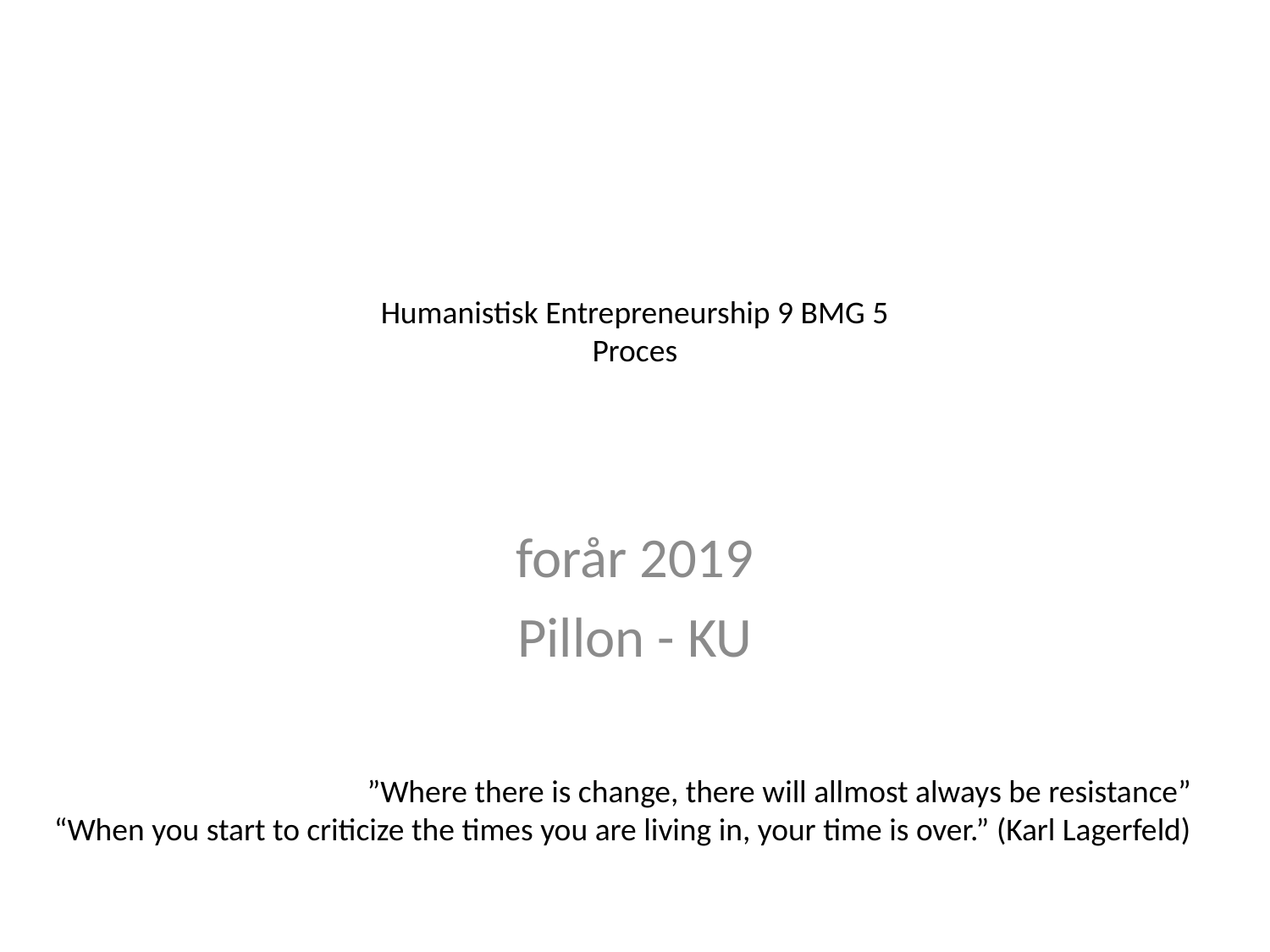

# Humanistisk Entrepreneurship 9 BMG 5 Proces
forår 2019
Pillon - KU
”Where there is change, there will allmost always be resistance”
“When you start to criticize the times you are living in, your time is over.” (Karl Lagerfeld)